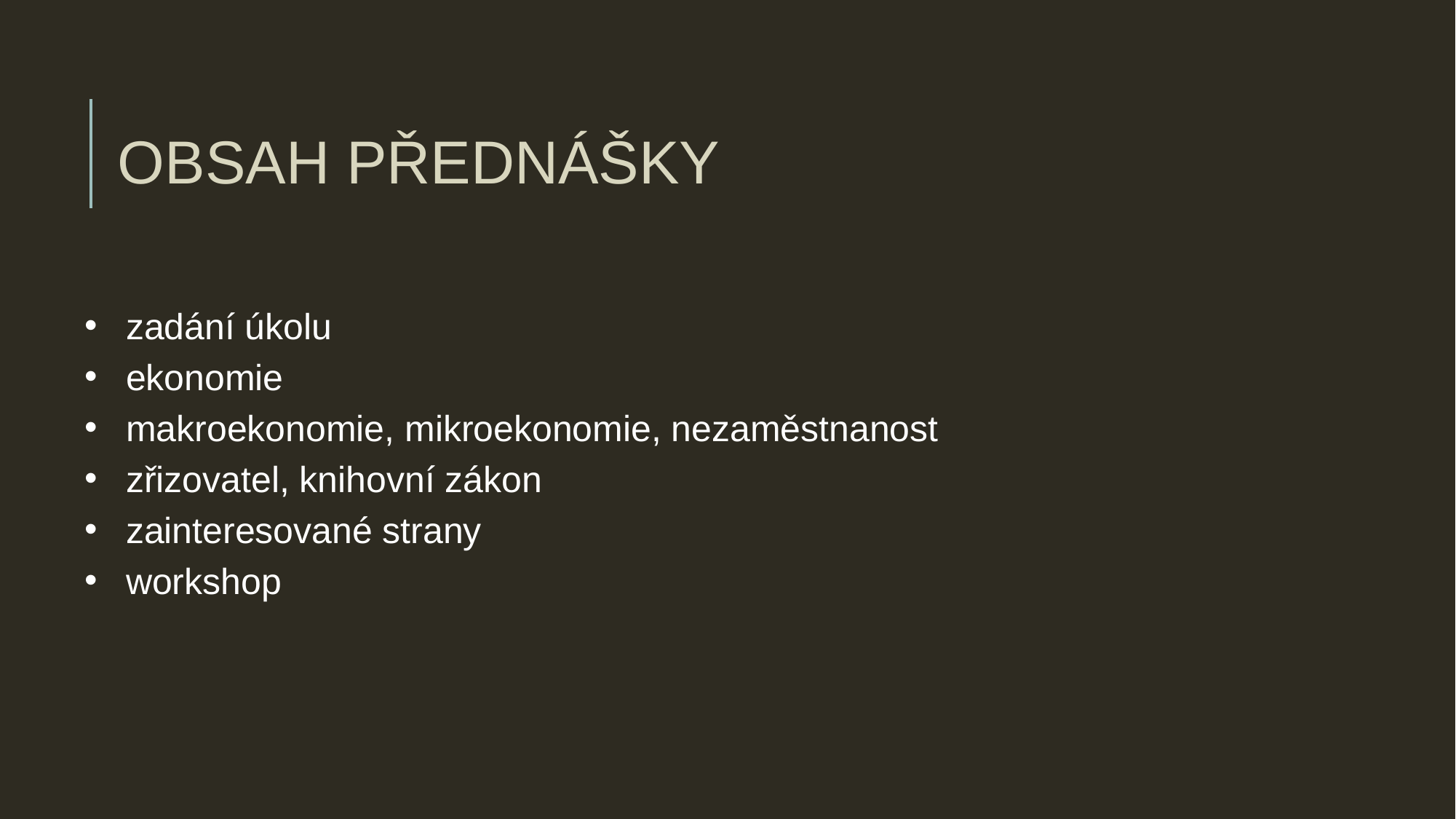

OBSAH PŘEDNÁŠKY
zadání úkolu
ekonomie
makroekonomie, mikroekonomie, nezaměstnanost
zřizovatel, knihovní zákon
zainteresované strany
workshop